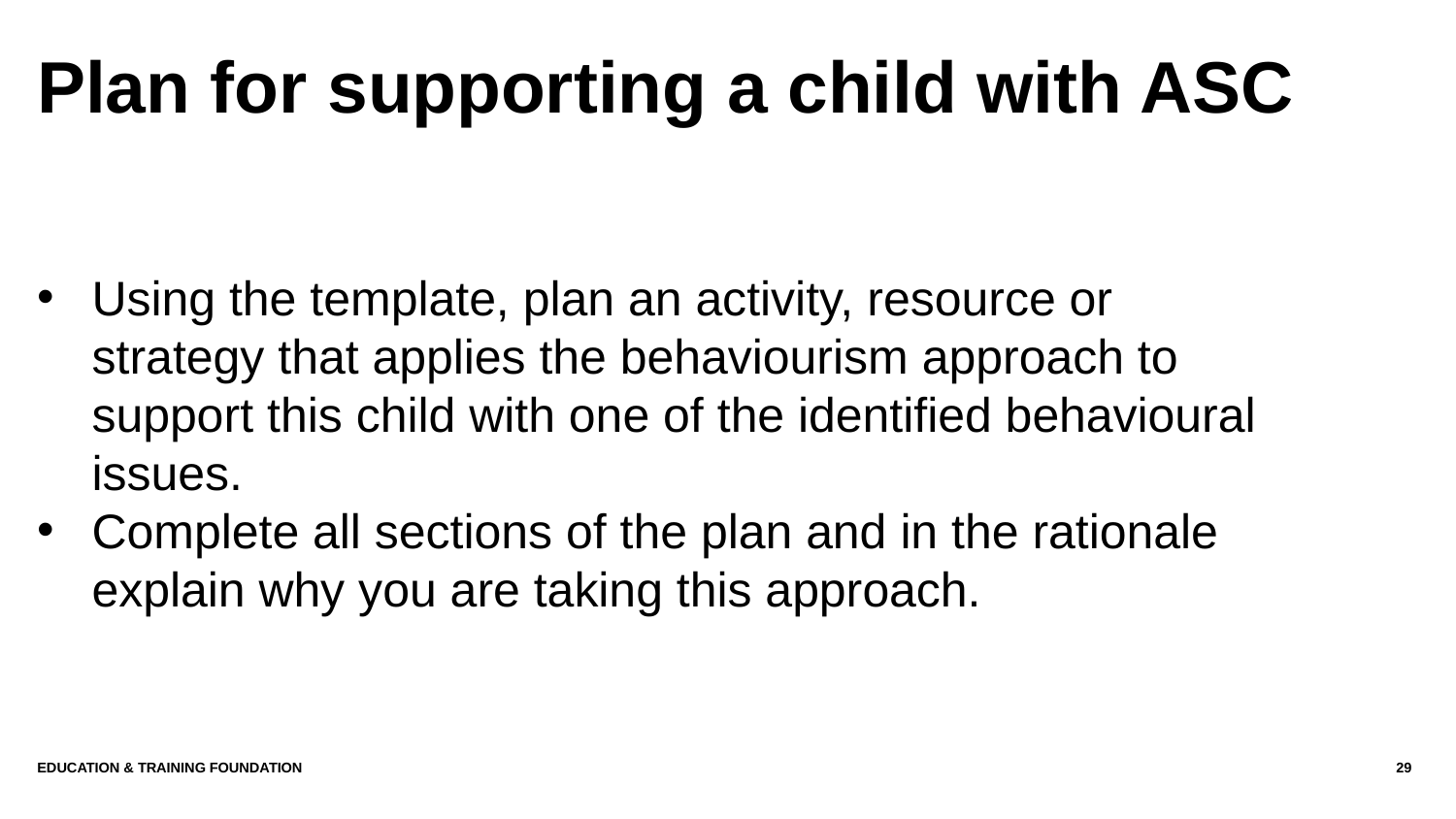

# Plan for supporting a child with ASC
Using the template, plan an activity, resource or strategy that applies the behaviourism approach to support this child with one of the identified behavioural issues.
Complete all sections of the plan and in the rationale explain why you are taking this approach.

Education & Training Foundation
29